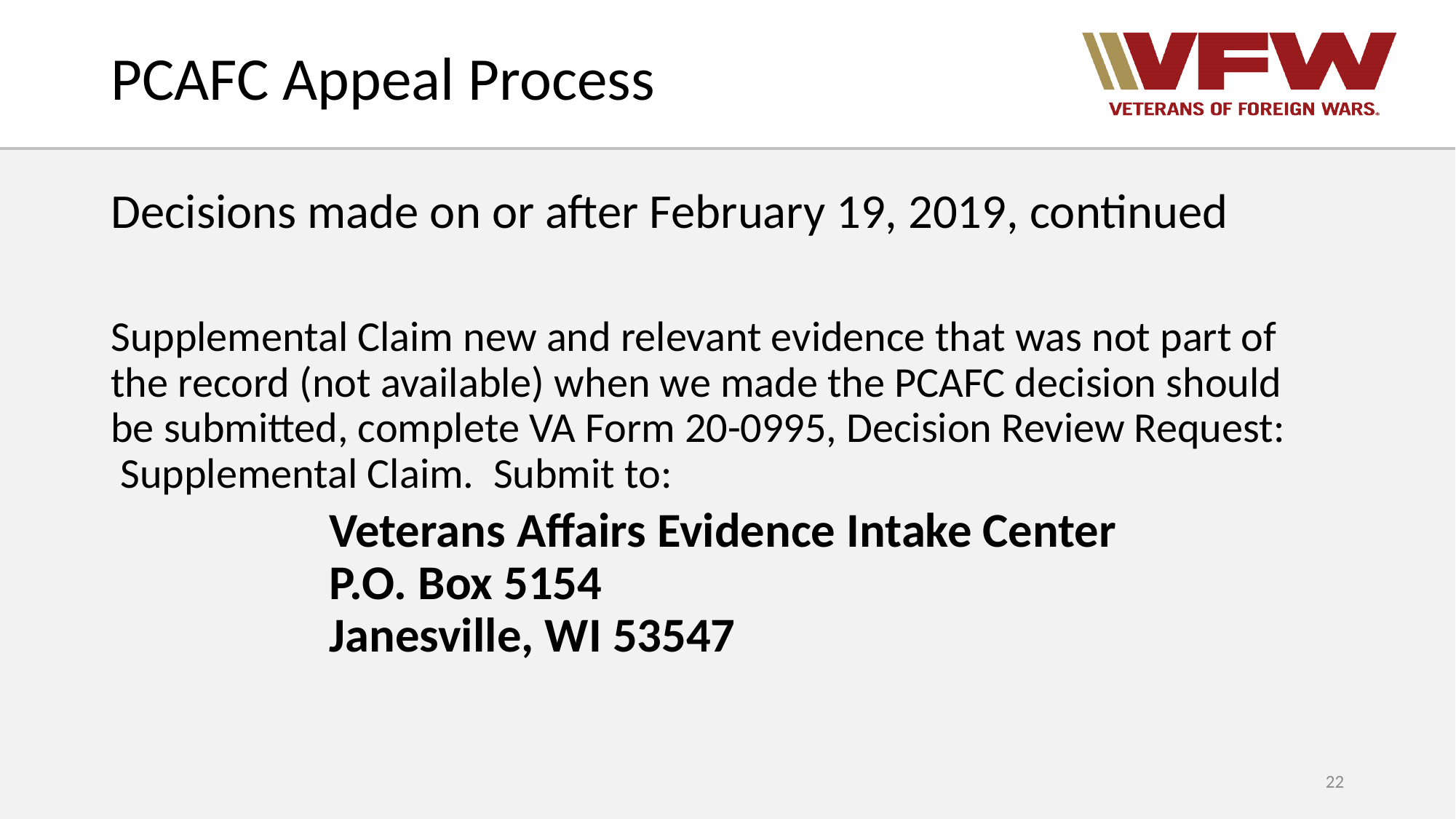

# PCAFC Appeal Process
Decisions made on or after February 19, 2019, continued

Supplemental Claim new and relevant evidence that was not part of the record (not available) when we made the PCAFC decision should be submitted, complete VA Form 20-0995, Decision Review Request:  Supplemental Claim.  Submit to:
Veterans Affairs Evidence Intake Center 
P.O. Box 5154 
Janesville, WI 53547

22